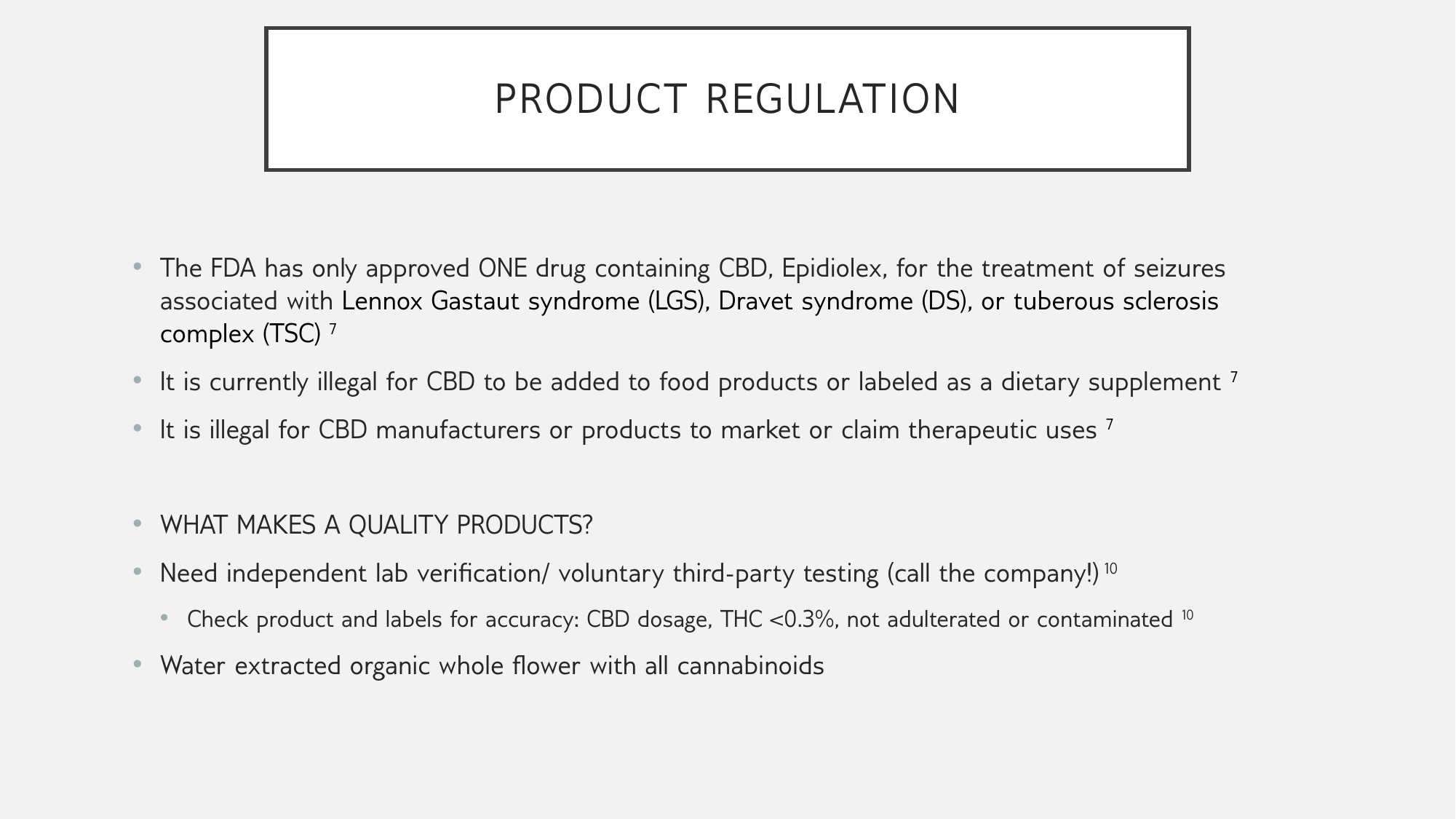

# Product regulation

The FDA has only approved ONE drug containing CBD, Epidiolex, for the treatment of seizures associated with Lennox Gastaut syndrome (LGS), Dravet syndrome (DS), or tuberous sclerosis complex (TSC) 7
It is currently illegal for CBD to be added to food products or labeled as a dietary supplement 7
It is illegal for CBD manufacturers or products to market or claim therapeutic uses 7

WHAT MAKES A QUALITY PRODUCTS?
Need independent lab verification/ voluntary third-party testing (call the company!) 10
Check product and labels for accuracy: CBD dosage, THC <0.3%, not adulterated or contaminated 10
Water extracted organic whole flower with all cannabinoids